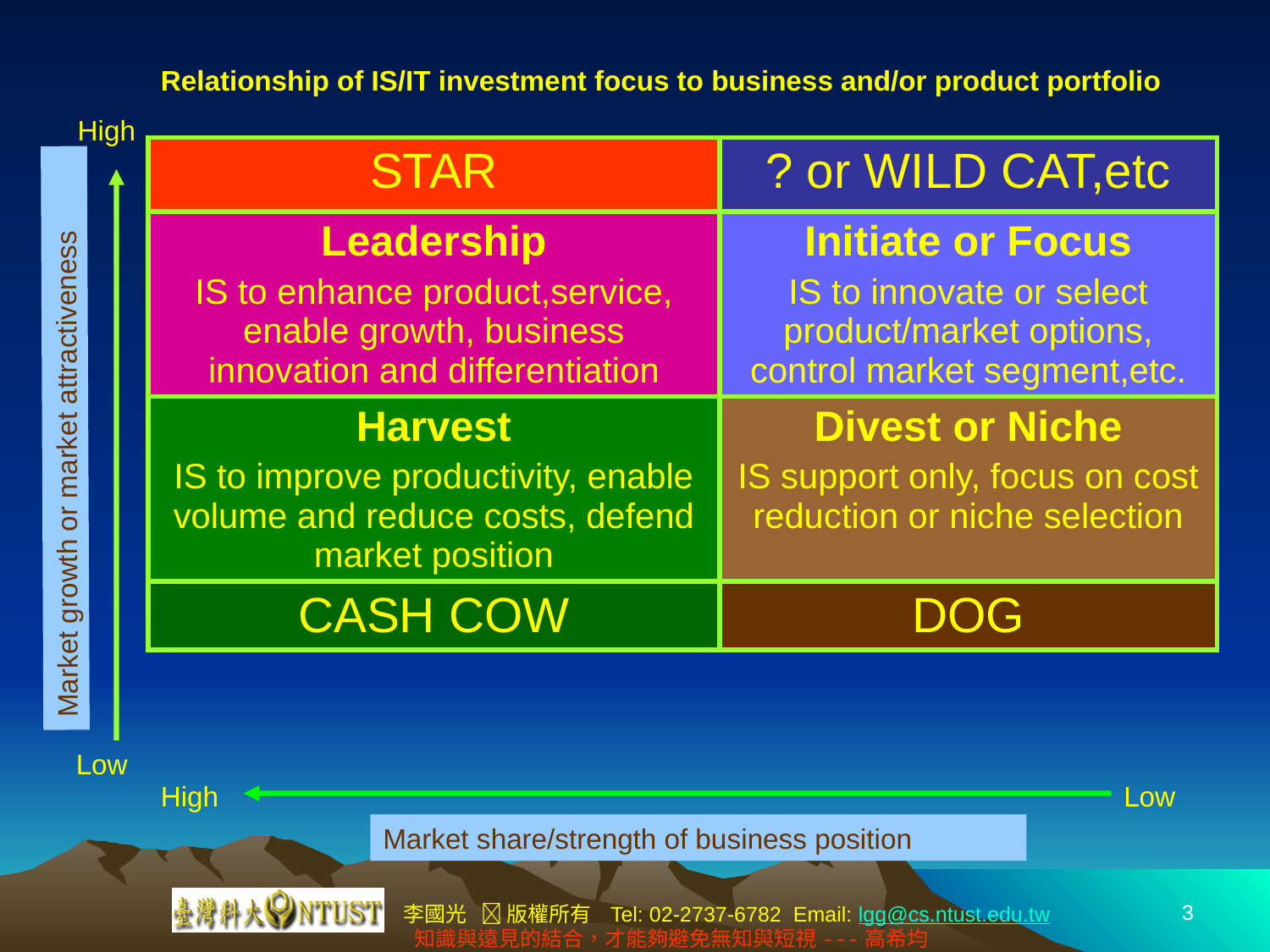

# Relationship of IS/IT investment focus to business and/or product portfolio
High
| STAR | ? or WILD CAT,etc |
| --- | --- |
| Leadership IS to enhance product,service, enable growth, business innovation and differentiation | Initiate or Focus IS to innovate or select product/market options, control market segment,etc. |
| Harvest IS to improve productivity, enable volume and reduce costs, defend market position | Divest or Niche IS support only, focus on cost reduction or niche selection |
| CASH COW | DOG |

Market growth or market attractiveness
Low
High
Low

Market share/strength of business position
3